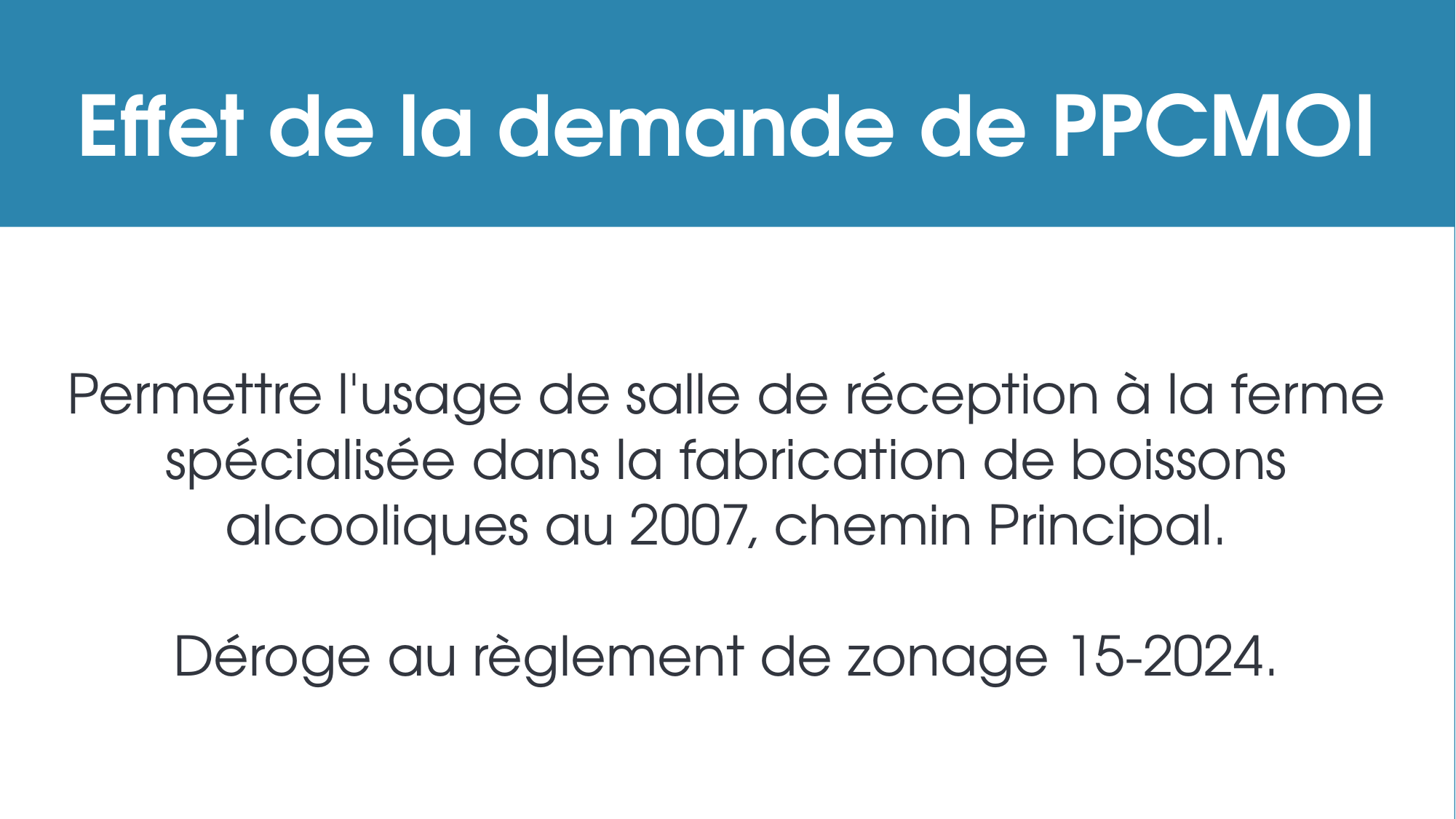

Effet de la demande de PPCMOI

Permettre l'usage de salle de réception à la ferme spécialisée dans la fabrication de boissons alcooliques au 2007, chemin Principal.

Déroge au règlement de zonage 15-2024.